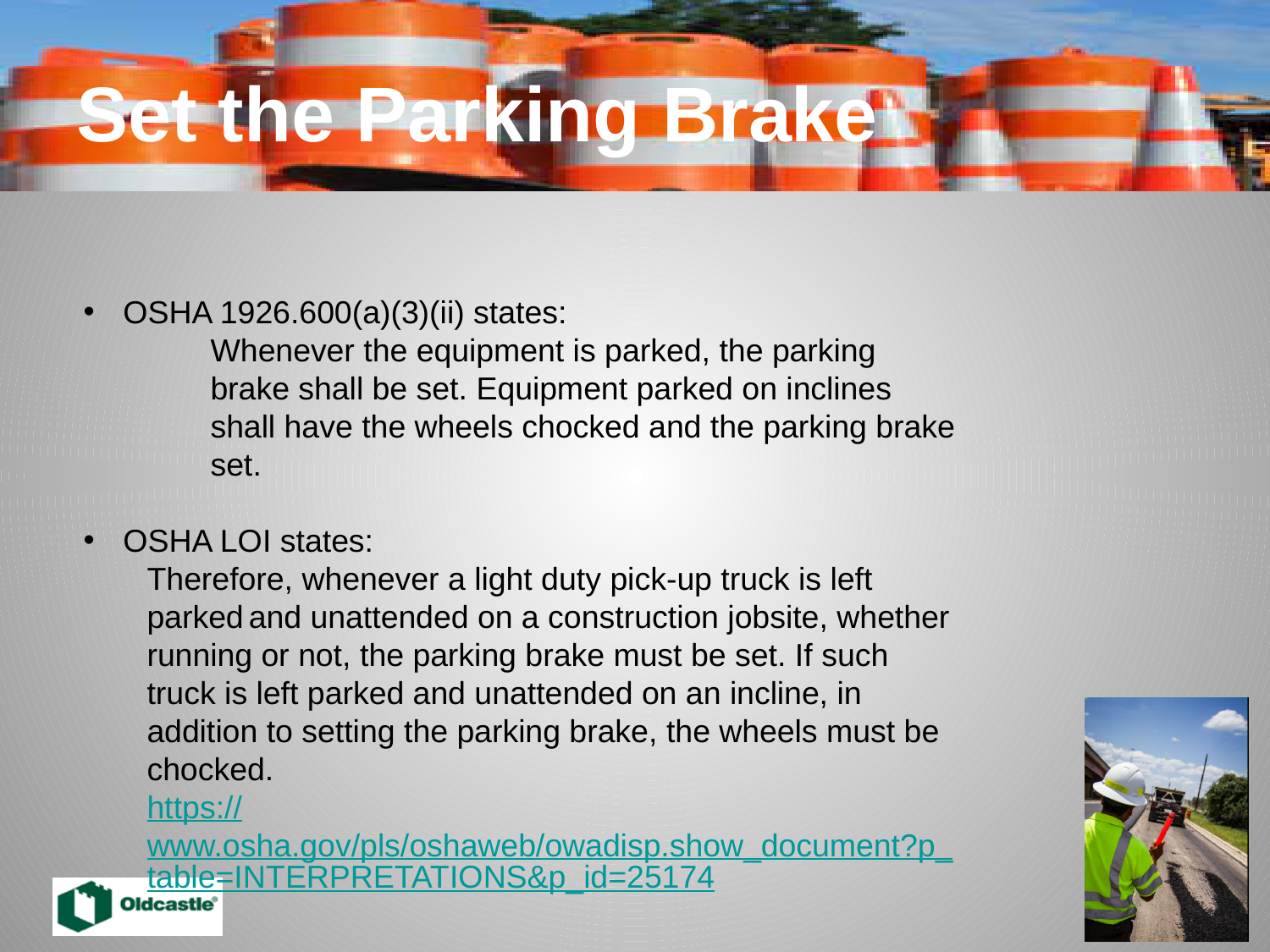

# Set the Parking Brake
OSHA 1926.600(a)(3)(ii) states:
	Whenever the equipment is parked, the parking 	brake shall be set. Equipment parked on inclines 	shall have the wheels chocked and the parking brake 	set.

OSHA LOI states:
Therefore, whenever a light duty pick-up truck is left parked and unattended on a construction jobsite, whether running or not, the parking brake must be set. If such truck is left parked and unattended on an incline, in addition to setting the parking brake, the wheels must be chocked.
https://www.osha.gov/pls/oshaweb/owadisp.show_document?p_table=INTERPRETATIONS&p_id=25174